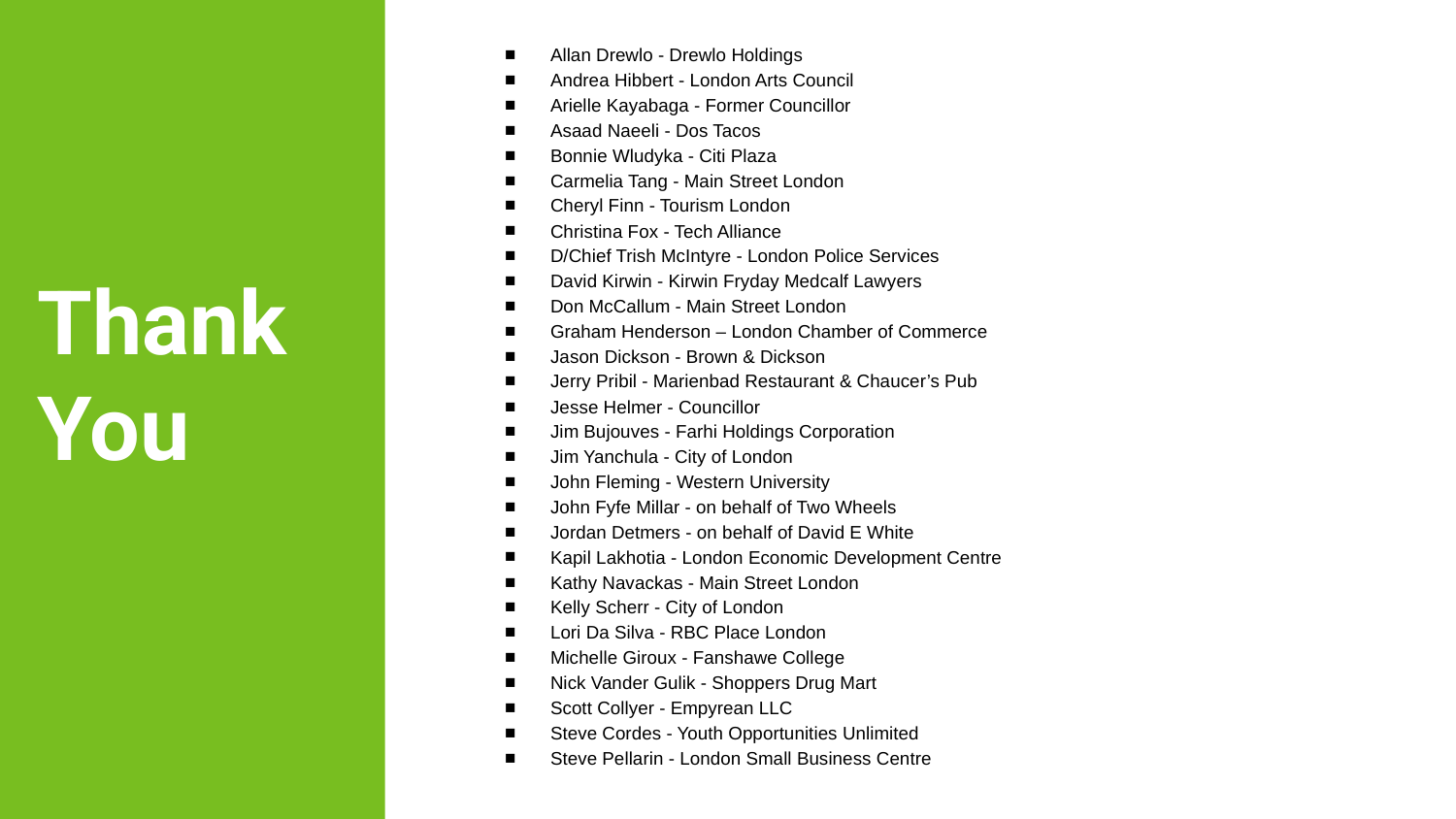

Allan Drewlo - Drewlo Holdings
Andrea Hibbert - London Arts Council
Arielle Kayabaga - Former Councillor
Asaad Naeeli - Dos Tacos
Bonnie Wludyka - Citi Plaza
Carmelia Tang - Main Street London
Cheryl Finn - Tourism London
Christina Fox - Tech Alliance
D/Chief Trish McIntyre - London Police Services
David Kirwin - Kirwin Fryday Medcalf Lawyers
Don McCallum - Main Street London
Graham Henderson – London Chamber of Commerce
Jason Dickson - Brown & Dickson
Jerry Pribil - Marienbad Restaurant & Chaucer’s Pub
Jesse Helmer - Councillor
Jim Bujouves - Farhi Holdings Corporation
Jim Yanchula - City of London
John Fleming - Western University
John Fyfe Millar - on behalf of Two Wheels
Jordan Detmers - on behalf of David E White
Kapil Lakhotia - London Economic Development Centre
Kathy Navackas - Main Street London
Kelly Scherr - City of London
Lori Da Silva - RBC Place London
Michelle Giroux - Fanshawe College
Nick Vander Gulik - Shoppers Drug Mart
Scott Collyer - Empyrean LLC
Steve Cordes - Youth Opportunities Unlimited
Steve Pellarin - London Small Business Centre

# Thank
You